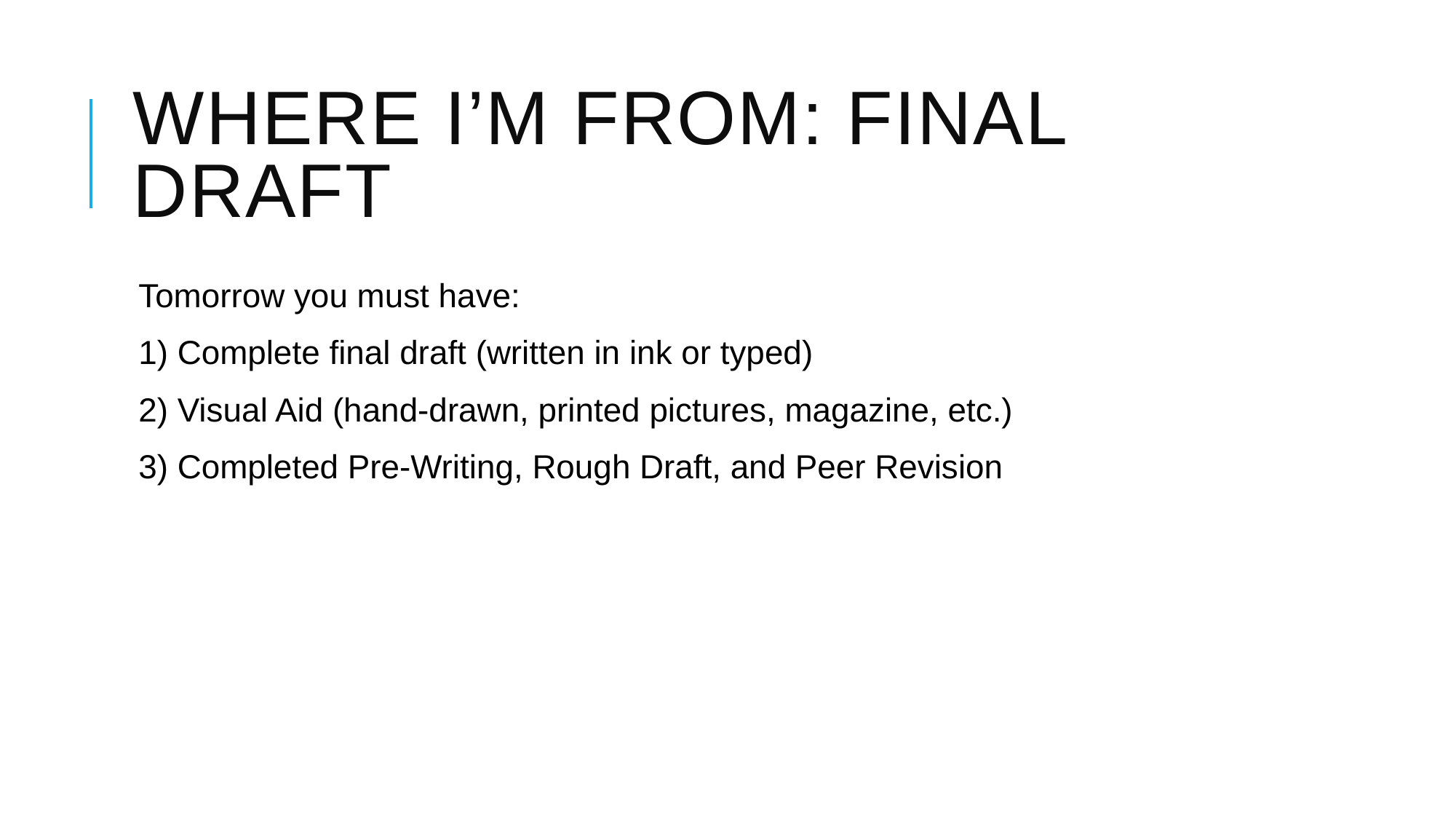

# WHERE I’M FROM: final draft
Tomorrow you must have:
1) Complete final draft (written in ink or typed)
2) Visual Aid (hand-drawn, printed pictures, magazine, etc.)
3) Completed Pre-Writing, Rough Draft, and Peer Revision